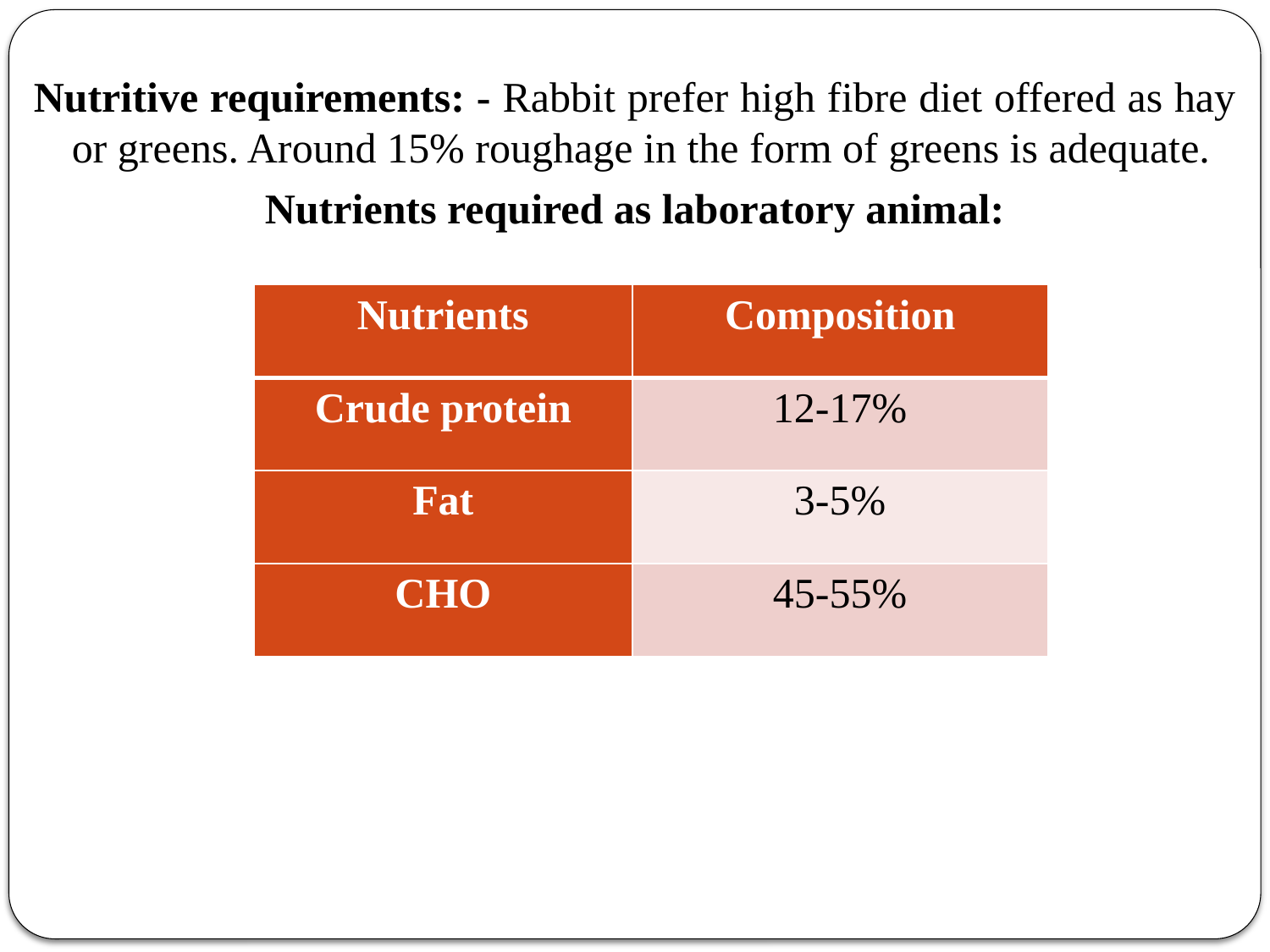

Nutritive requirements: - Rabbit prefer high fibre diet offered as hay or greens. Around 15% roughage in the form of greens is adequate.
Nutrients required as laboratory animal:

| Nutrients | Composition |
| --- | --- |
| Crude protein | 12-17% |
| Fat | 3-5% |
| CHO | 45-55% |